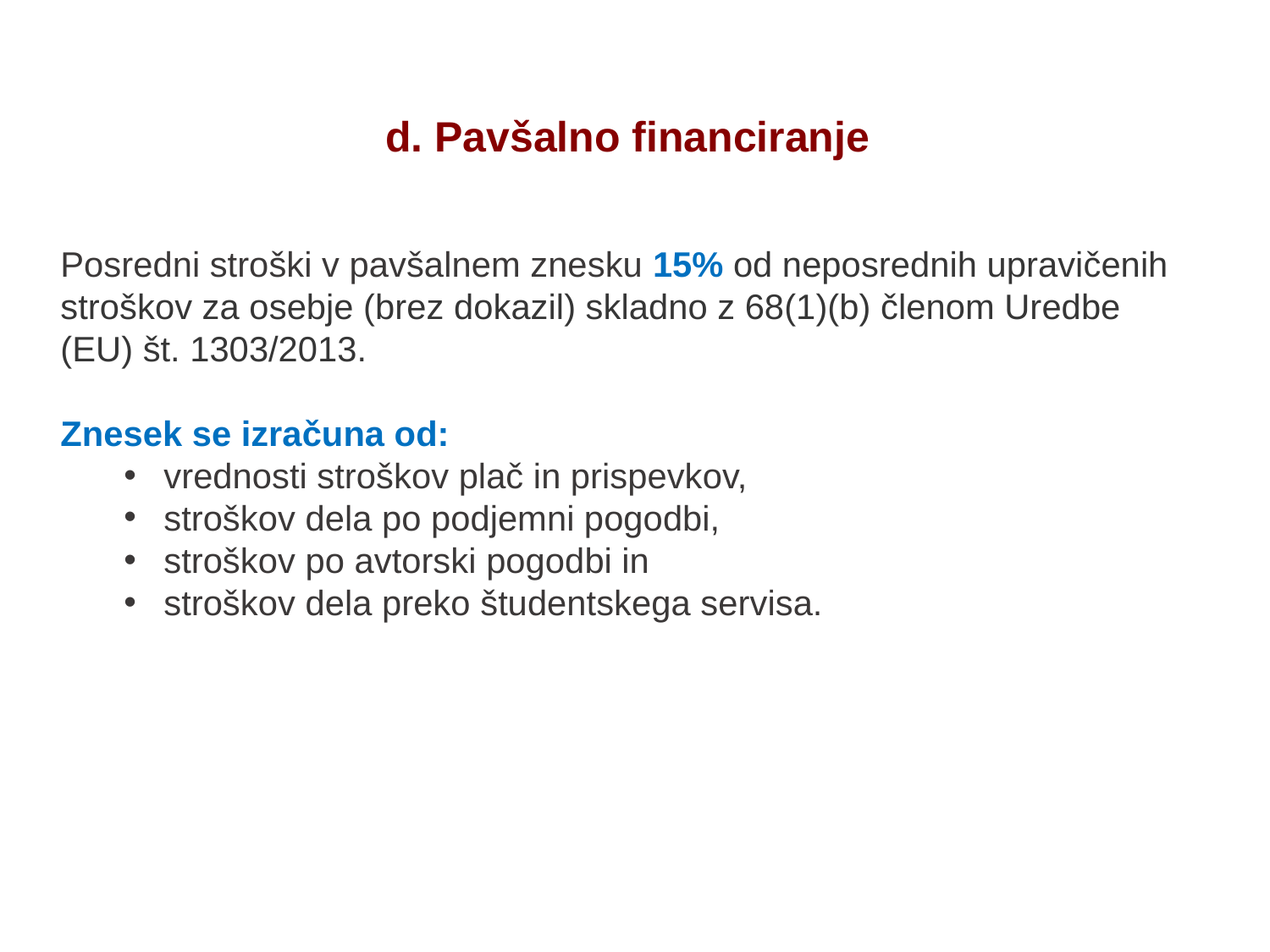

d. Pavšalno financiranje
Posredni stroški v pavšalnem znesku 15% od neposrednih upravičenih stroškov za osebje (brez dokazil) skladno z 68(1)(b) členom Uredbe (EU) št. 1303/2013.

Znesek se izračuna od:
vrednosti stroškov plač in prispevkov,
stroškov dela po podjemni pogodbi,
stroškov po avtorski pogodbi in
stroškov dela preko študentskega servisa.
27